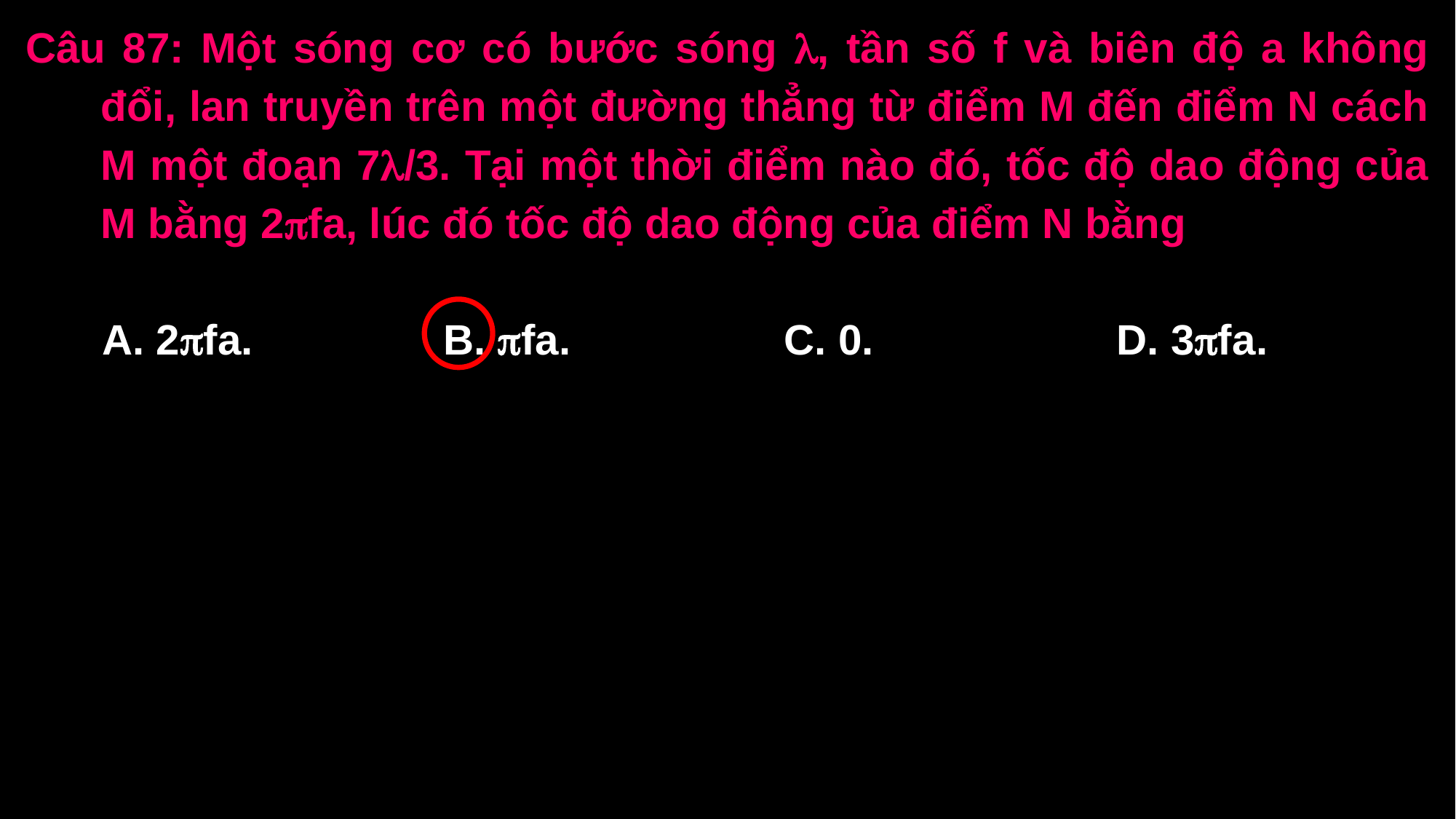

Câu 87: Một sóng cơ có bước sóng λ, tần số f và biên độ a không đổi, lan truyền trên một đường thẳng từ điểm M đến điểm N cách M một đoạn 7λ/3. Tại một thời điểm nào đó, tốc độ dao động của M bằng 2πfa, lúc đó tốc độ dao động của điểm N bằng

A. 2πfa.
B. πfa.
C. 0.
D. 3πfa.